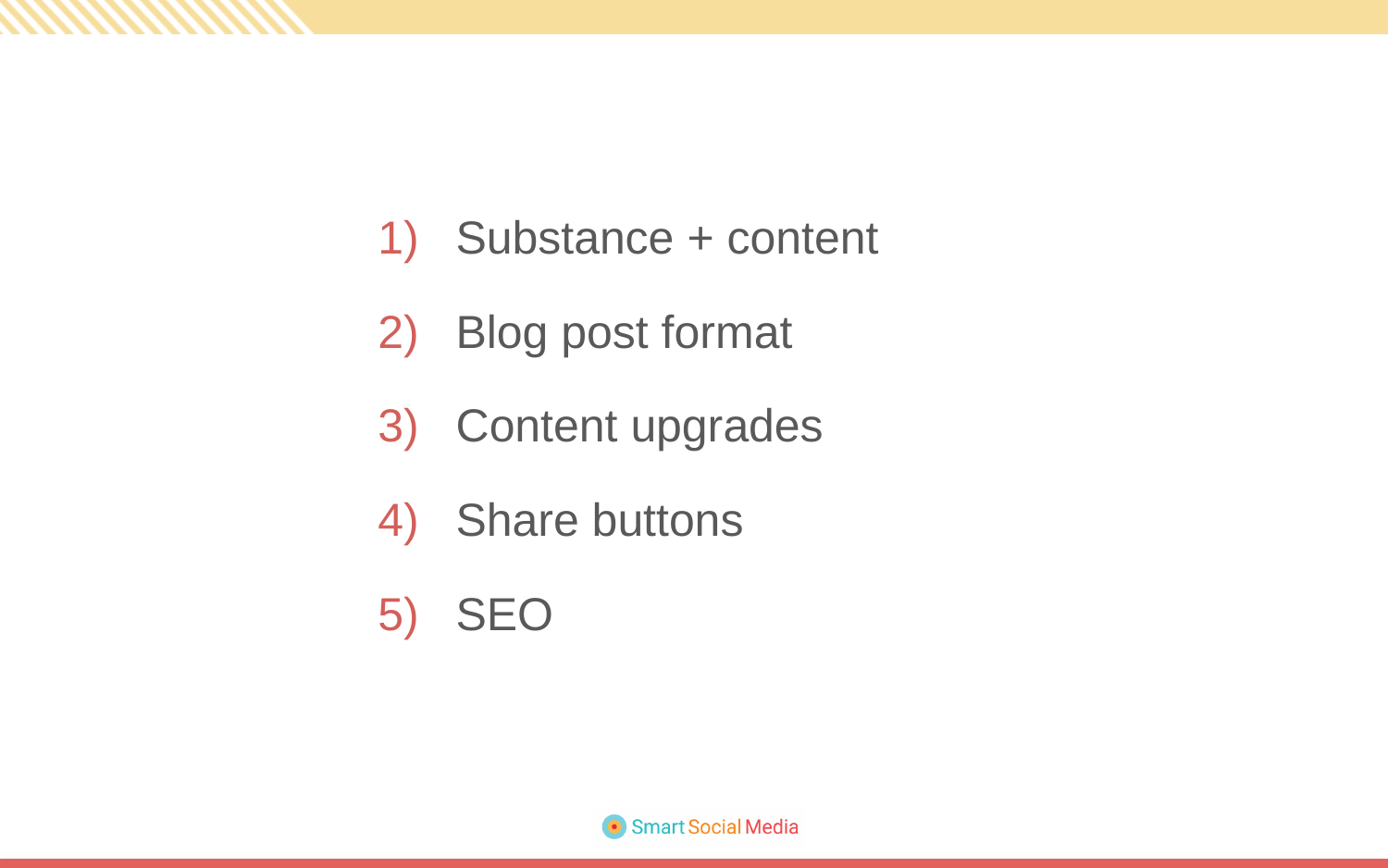

Substance + content
Blog post format
Content upgrades
Share buttons
SEO